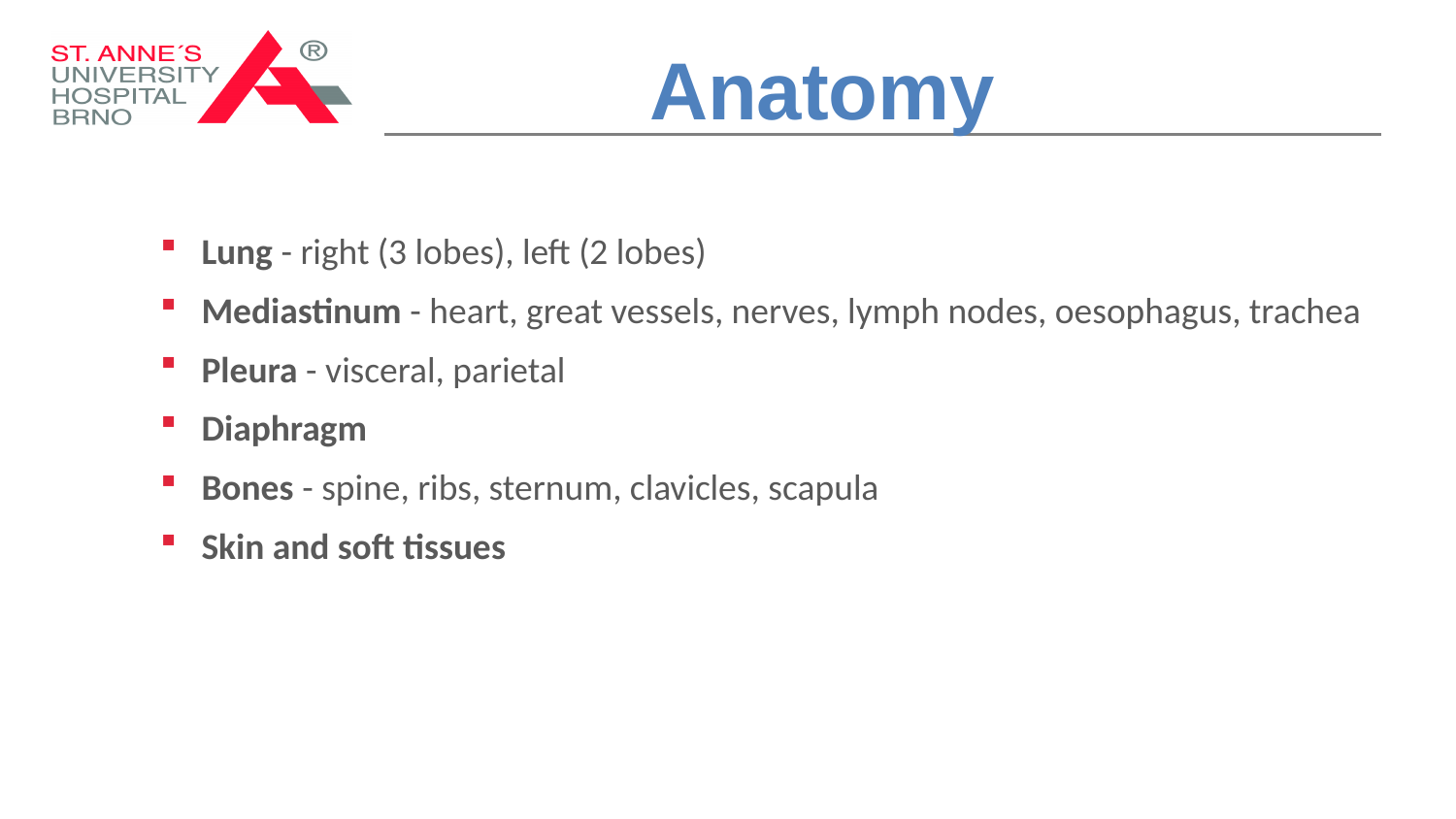

# Anatomy
Lung - right (3 lobes), left (2 lobes)
Mediastinum - heart, great vessels, nerves, lymph nodes, oesophagus, trachea
Pleura - visceral, parietal
Diaphragm
Bones - spine, ribs, sternum, clavicles, scapula
Skin and soft tissues